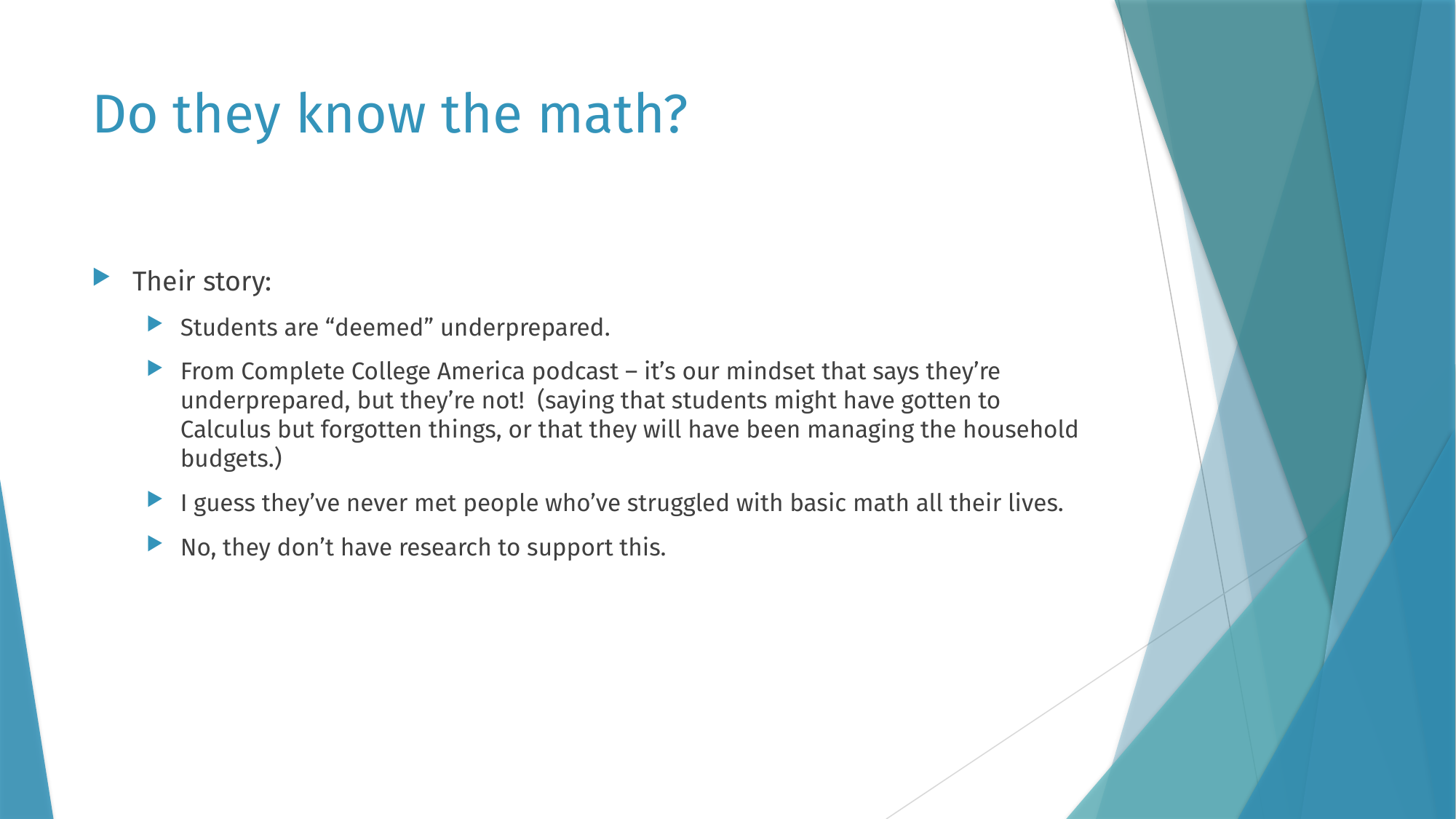

# Do they know the math?
Their story:
Students are “deemed” underprepared.
From Complete College America podcast – it’s our mindset that says they’re underprepared, but they’re not!  (saying that students might have gotten to Calculus but forgotten things, or that they will have been managing the household budgets.)
I guess they’ve never met people who’ve struggled with basic math all their lives.
No, they don’t have research to support this.